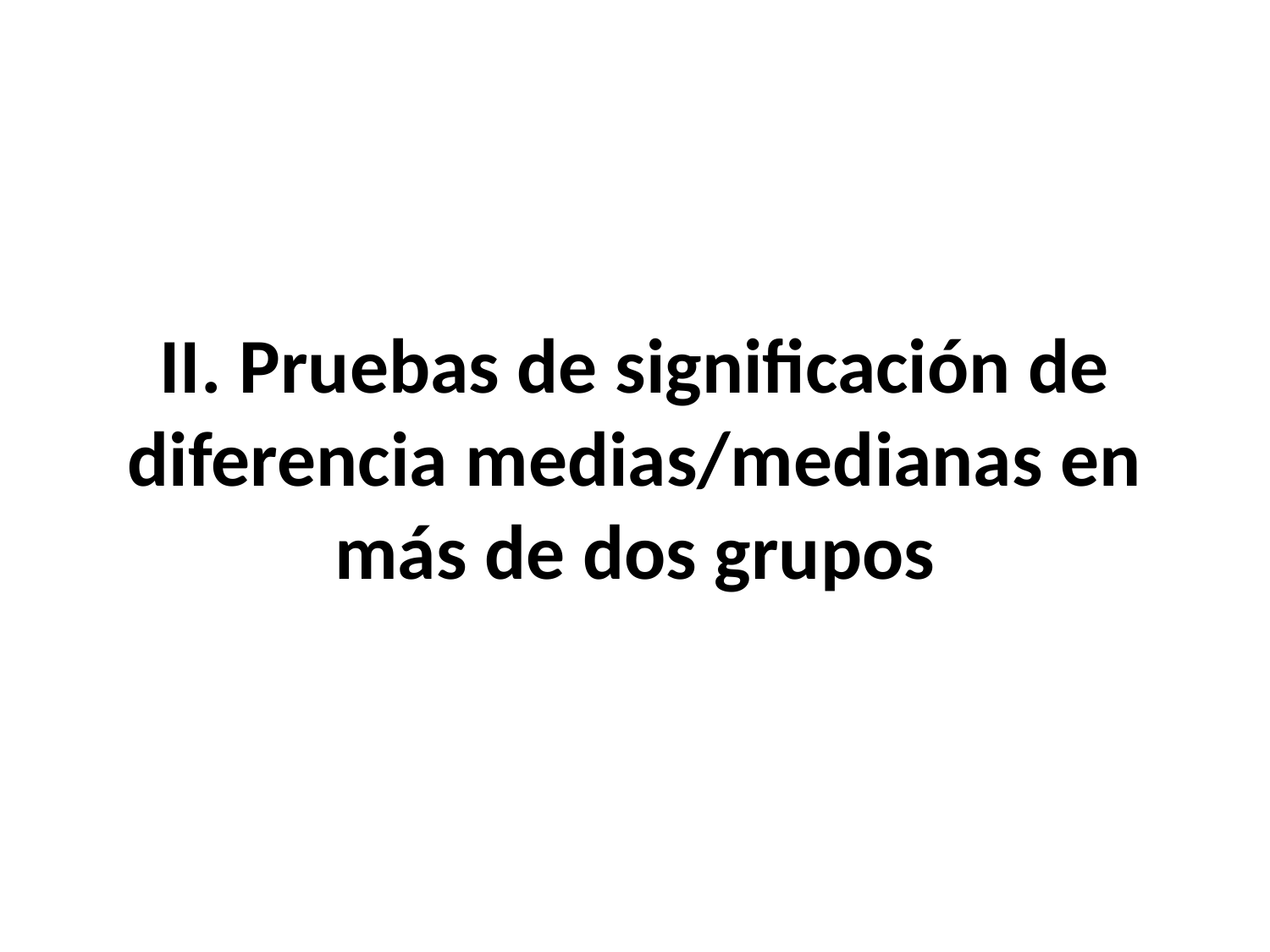

# II. Pruebas de significación de diferencia medias/medianas en más de dos grupos